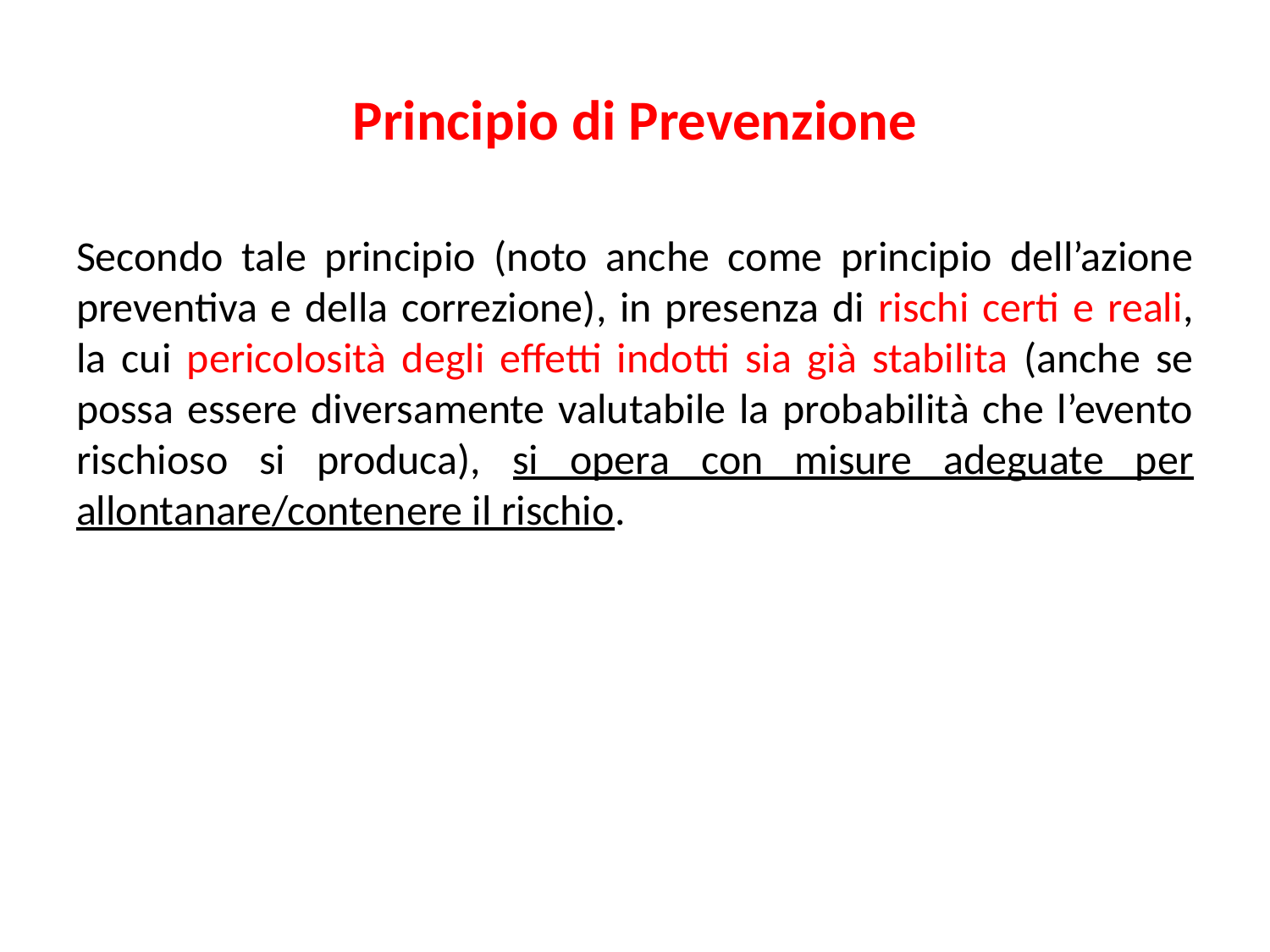

# Principio di Prevenzione
Secondo tale principio (noto anche come principio dell’azione preventiva e della correzione), in presenza di rischi certi e reali, la cui pericolosità degli effetti indotti sia già stabilita (anche se possa essere diversamente valutabile la probabilità che l’evento rischioso si produca), si opera con misure adeguate per allontanare/contenere il rischio.